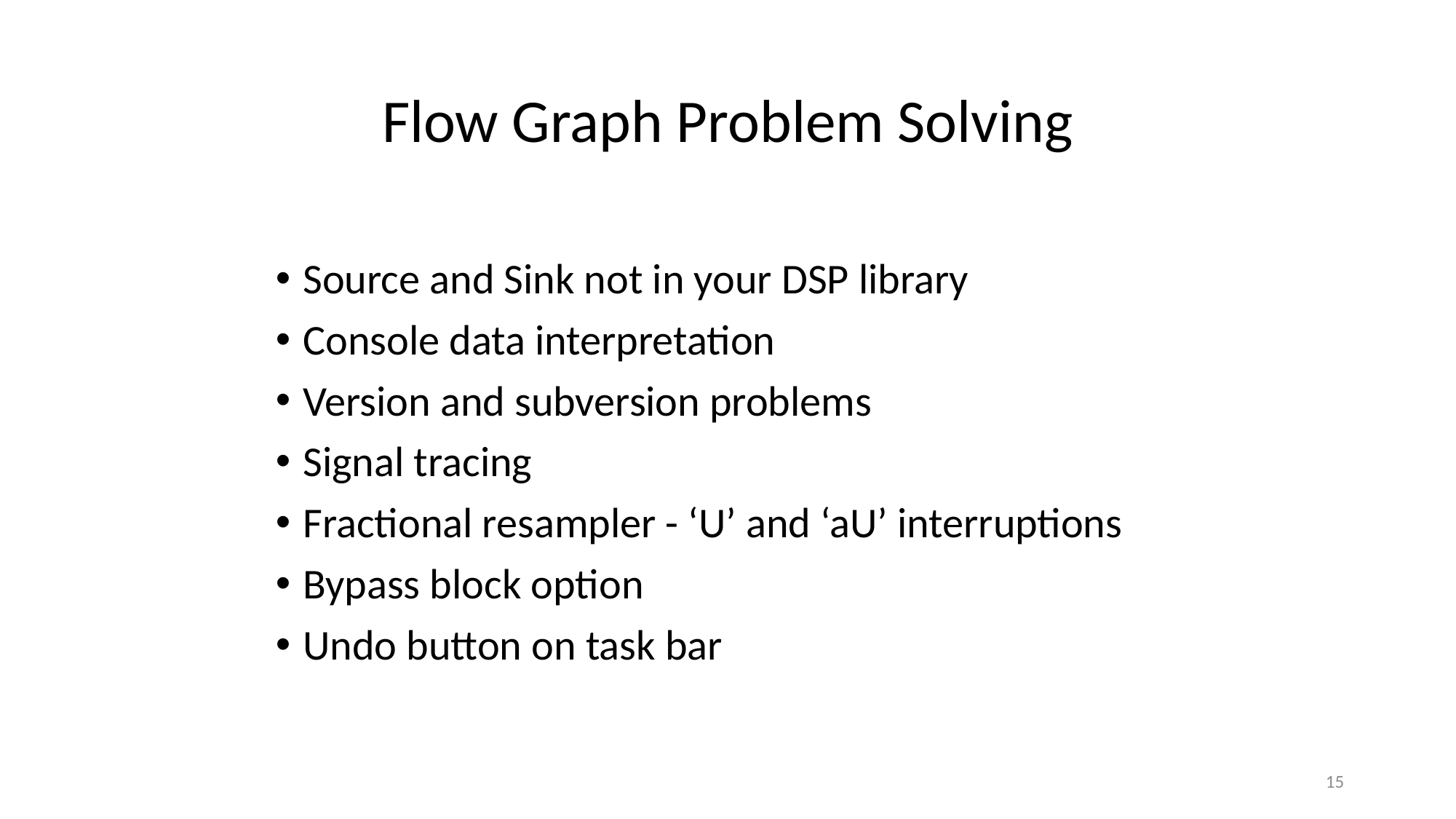

# Flow Graph Problem Solving
Source and Sink not in your DSP library
Console data interpretation
Version and subversion problems
Signal tracing
Fractional resampler - ‘U’ and ‘aU’ interruptions
Bypass block option
Undo button on task bar

15